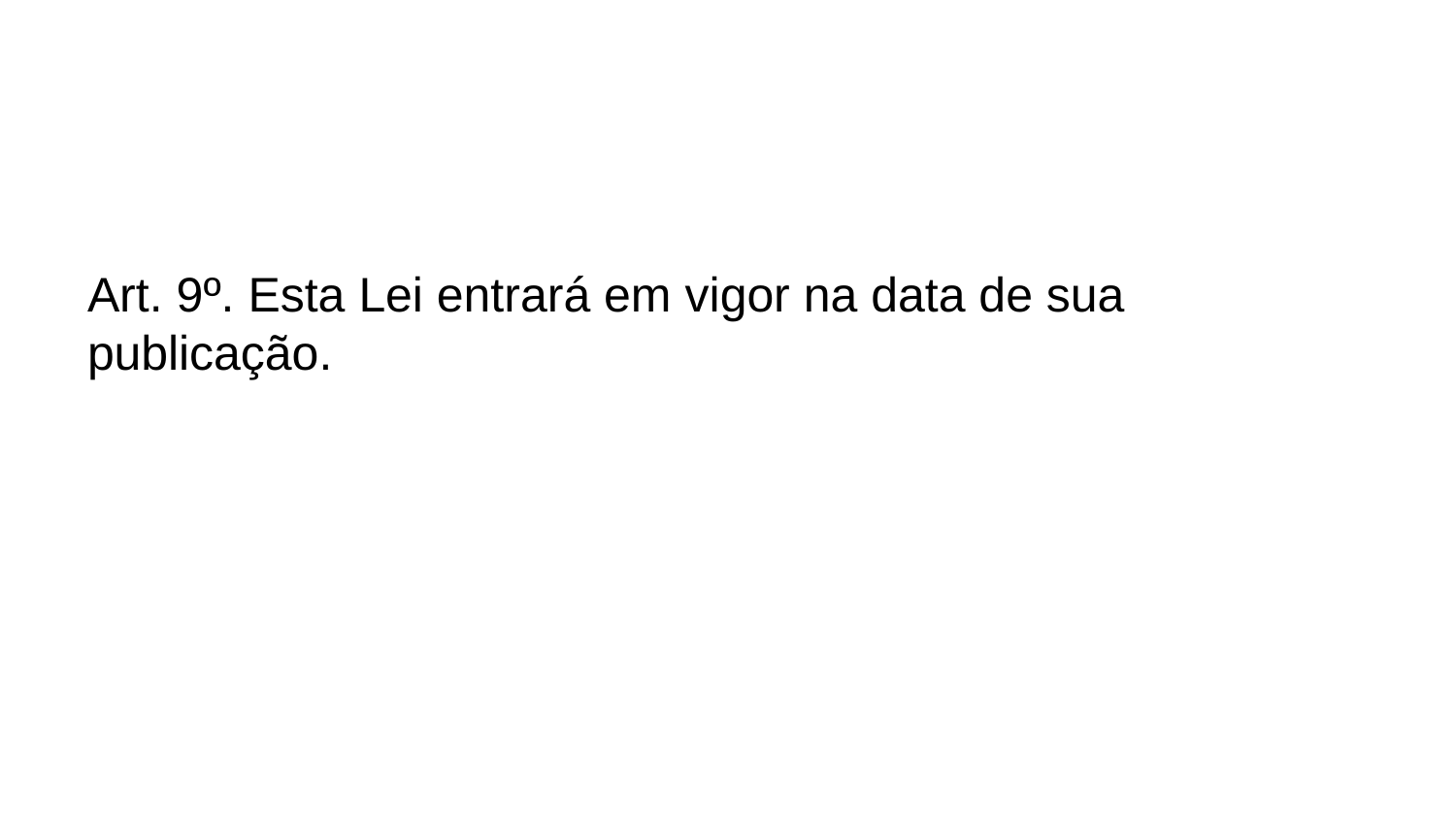

#

Art. 9º. Esta Lei entrará em vigor na data de sua publicação.